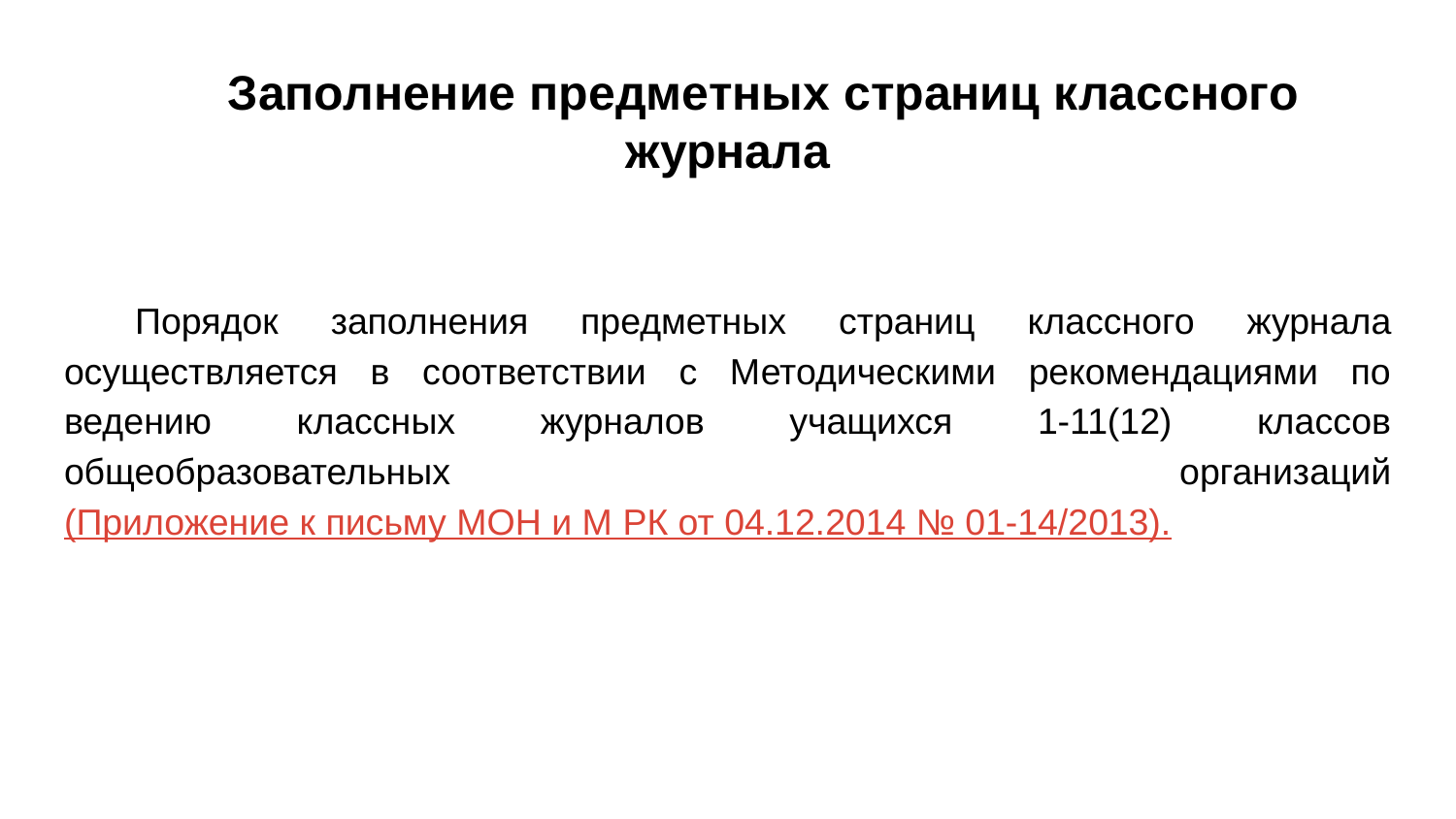

# Заполнение предметных страниц классного журнала
Порядок заполнения предметных страниц классного журнала осуществляется в соответствии с Методическими рекомендациями по ведению классных журналов учащихся 1-11(12) классов общеобразовательных организаций (Приложение к письму МОН и М РК от 04.12.2014 № 01-14/2013).